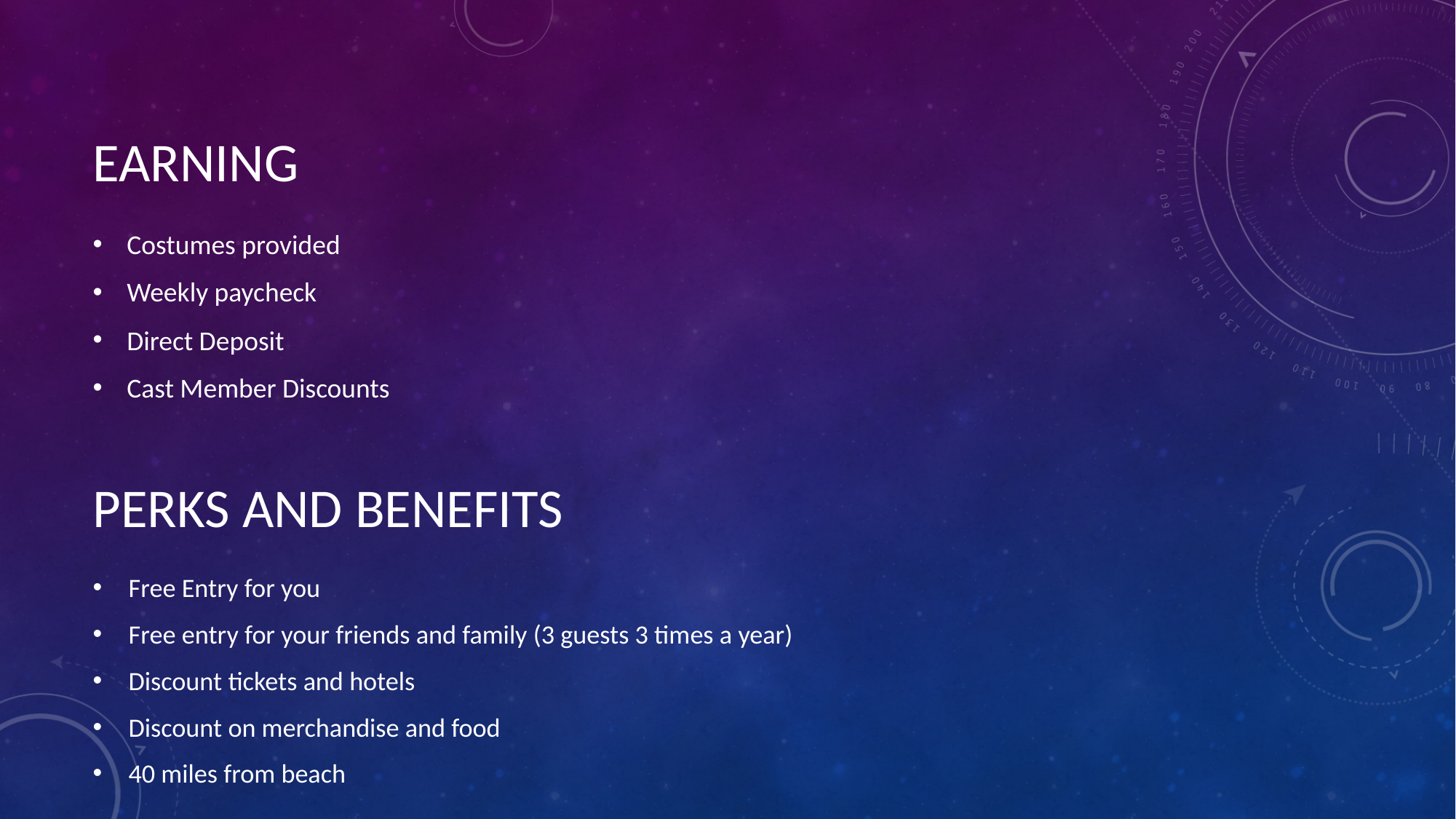

# Earning
Costumes provided
Weekly paycheck
Direct Deposit
Cast Member Discounts

Perks and Benefits
Free Entry for you
Free entry for your friends and family (3 guests 3 times a year)
Discount tickets and hotels
Discount on merchandise and food
40 miles from beach